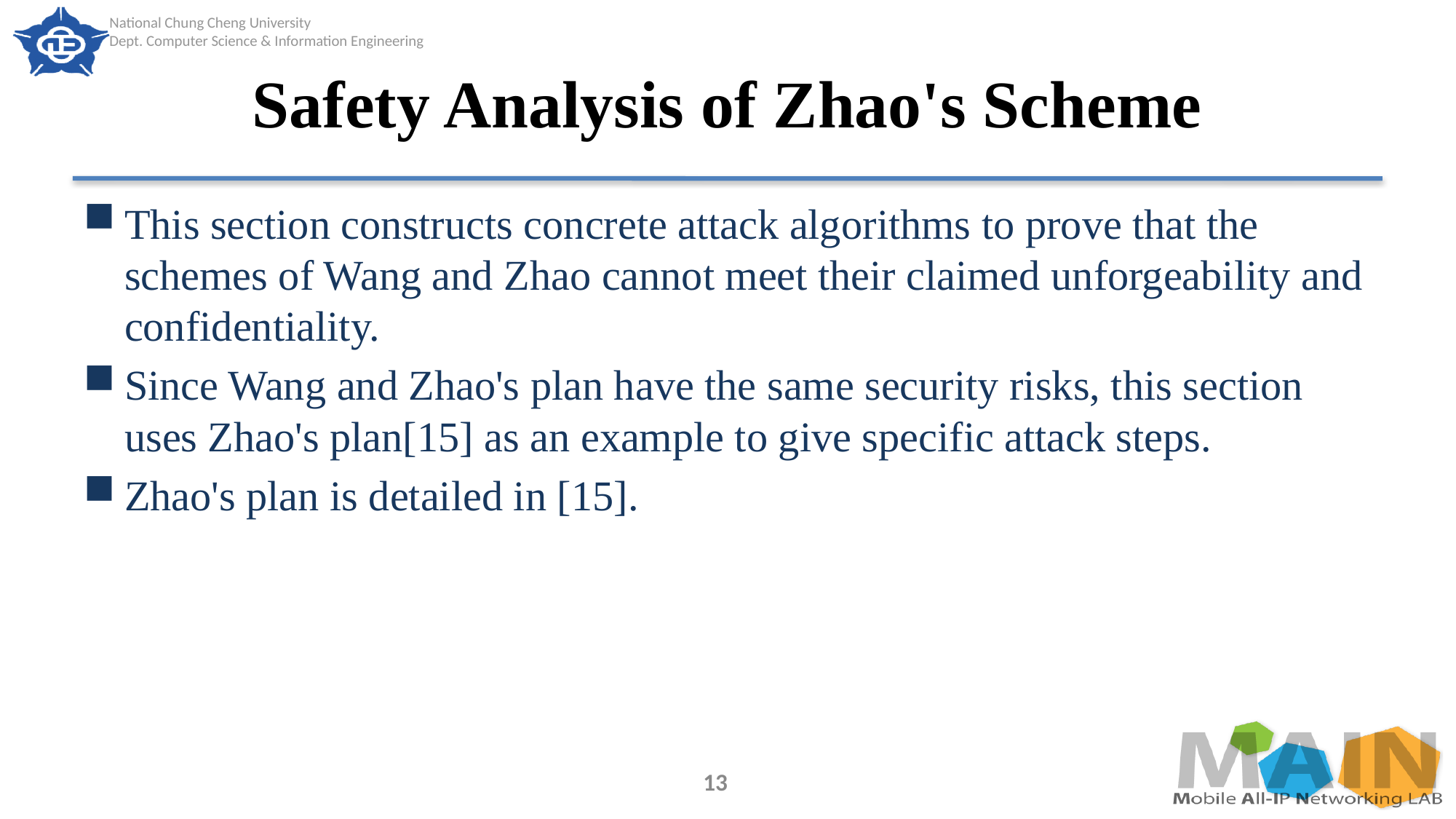

# Safety Analysis of Zhao's Scheme
This section constructs concrete attack algorithms to prove that the schemes of Wang and Zhao cannot meet their claimed unforgeability and confidentiality.
Since Wang and Zhao's plan have the same security risks, this section uses Zhao's plan[15] as an example to give specific attack steps.
Zhao's plan is detailed in [15].
13